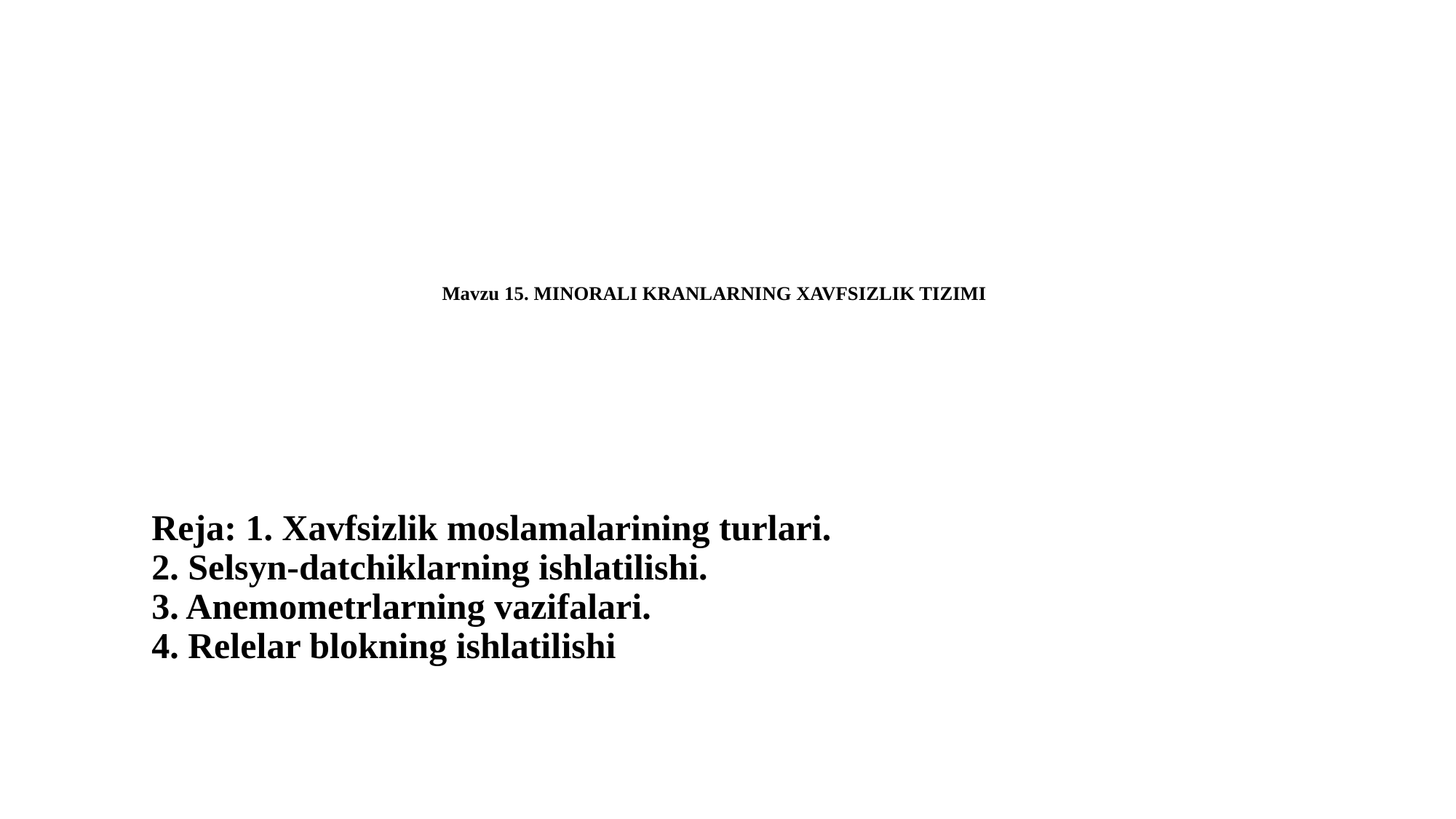

# Mavzu 15. MINORALI KRANLARNING XAVFSIZLIK TIZIMI
Reja: 1. Xavfsizlik moslamalarining turlari.
2. Selsyn-datchiklarning ishlatilishi.
3. Anemometrlarning vazifalari.
4. Relelar blokning ishlatilishi